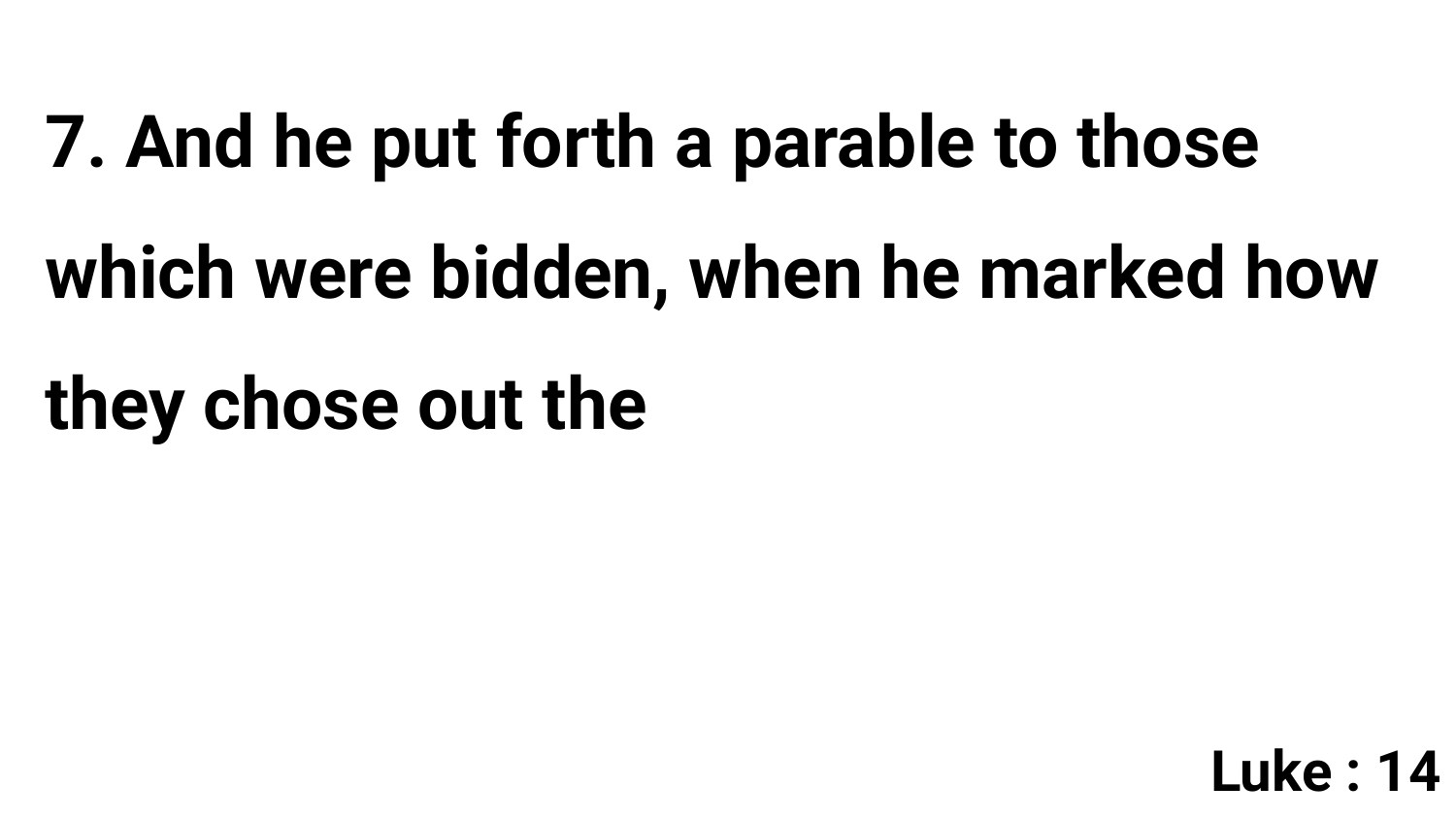

7. And he put forth a parable to those which were bidden, when he marked how they chose out the
Luke : 14